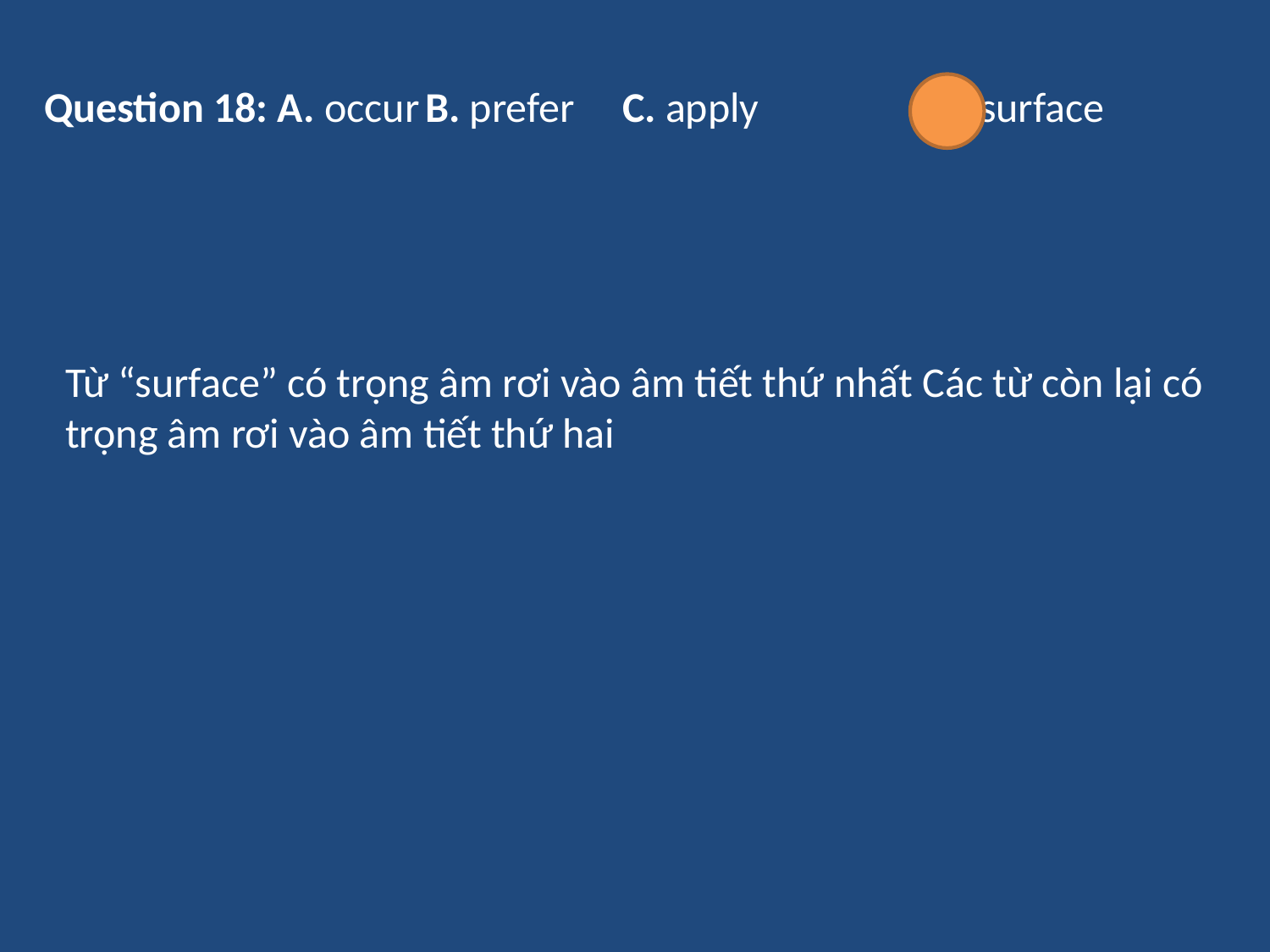

Question 18: A. occur	B. prefer     C. apply		D. surface

Từ “surface” có trọng âm rơi vào âm tiết thứ nhất Các từ còn lại có trọng âm rơi vào âm tiết thứ hai